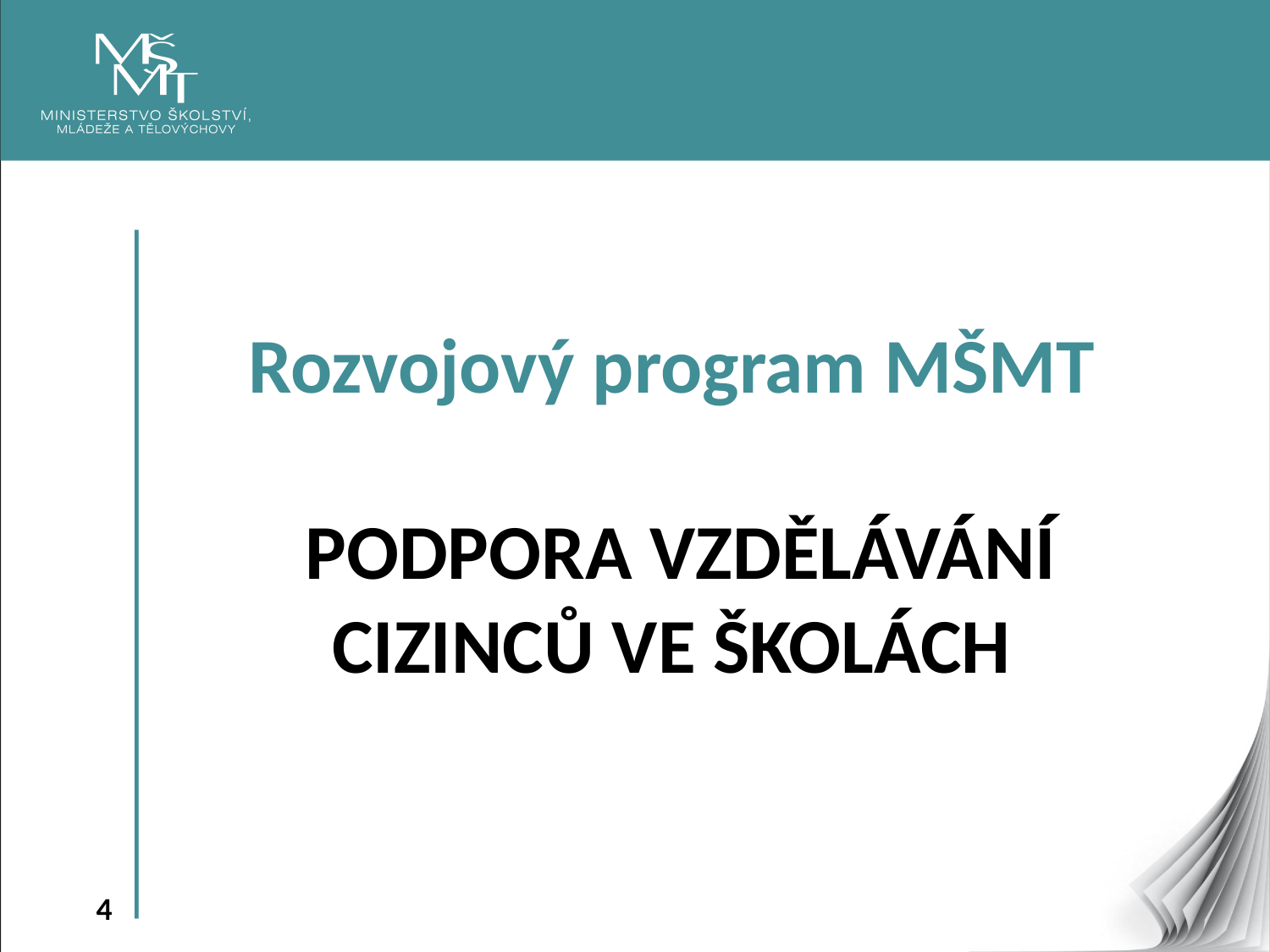

Rozvojový program MŠMT

Podpora vzdělávání cizinců ve školách